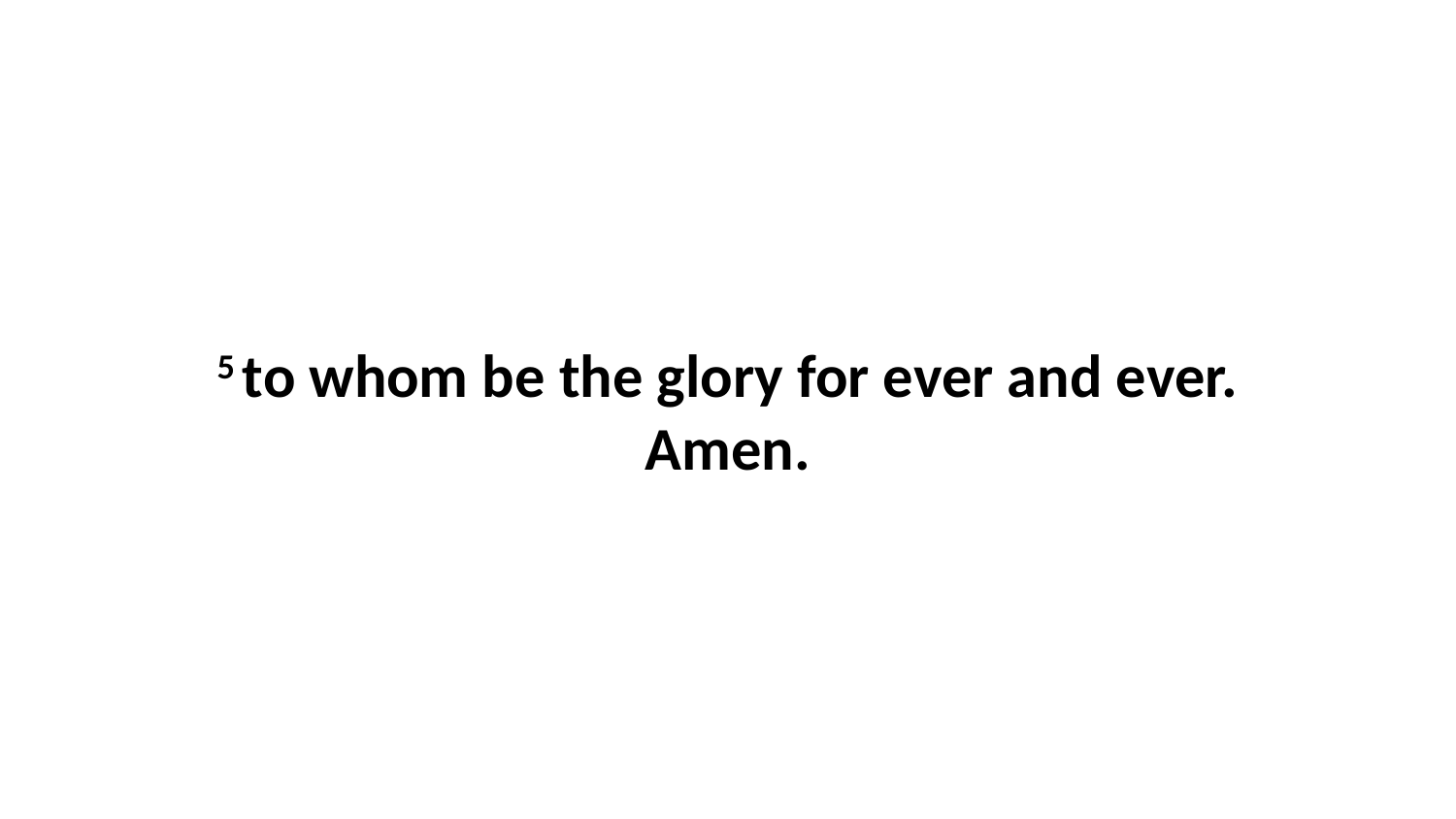

5 to whom be the glory for ever and ever. Amen.